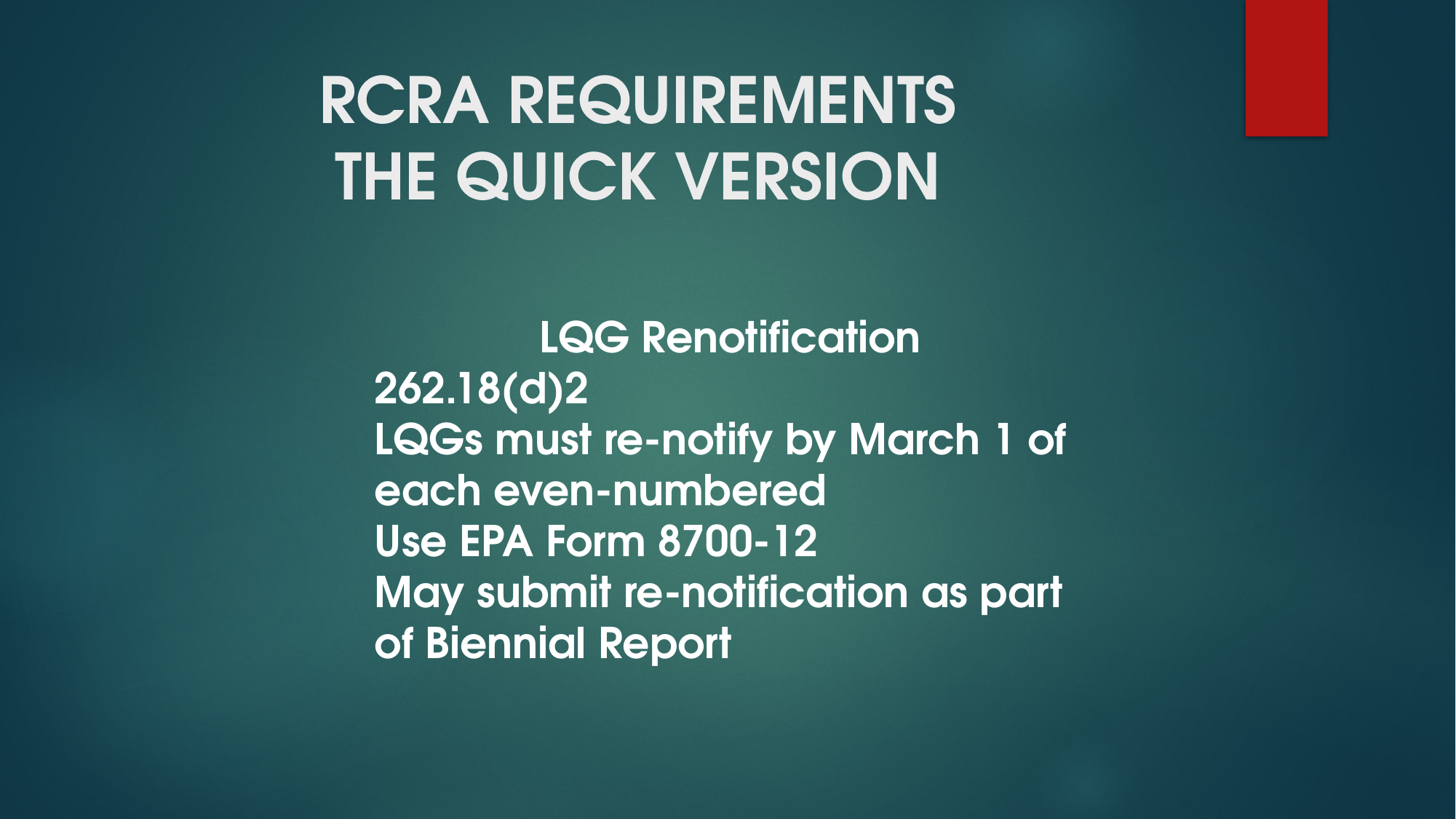

# RCRA REQUIREMENTS THE QUICK VERSION

LQG Renotification
262.18(d)2
LQGs must re-notify by March 1 of each even-numbered
Use EPA Form 8700-12
May submit re-notification as part of Biennial Report